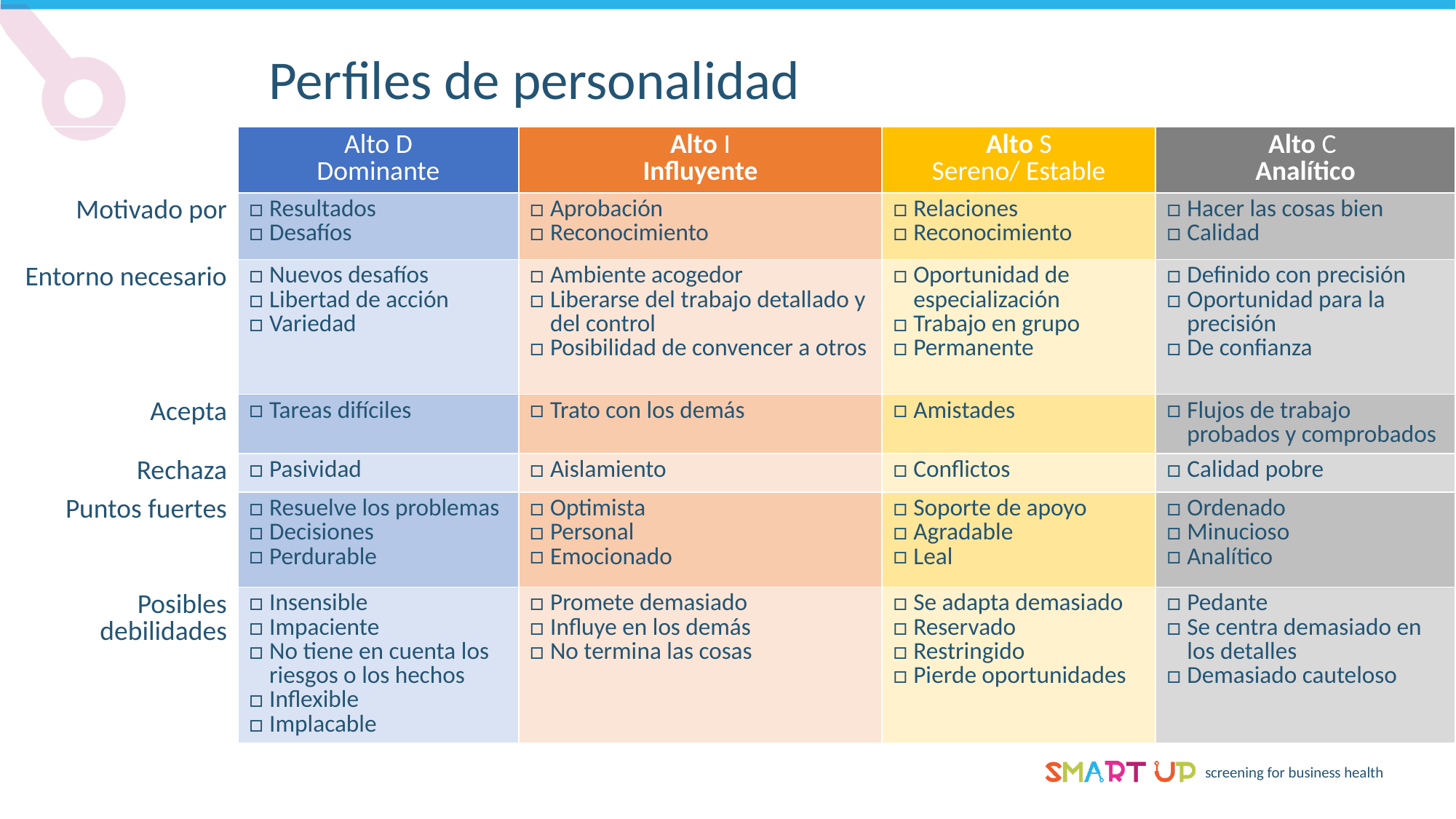

Perfiles de personalidad
|  | Alto D Dominante | Alto I Influyente | Alto S Sereno/ Estable | Alto C Analítico |
| --- | --- | --- | --- | --- |
| Motivado por | Resultados Desafíos | Aprobación Reconocimiento | Relaciones Reconocimiento | Hacer las cosas bien Calidad |
| Entorno necesario | Nuevos desafíos Libertad de acción Variedad | Ambiente acogedor Liberarse del trabajo detallado y del control Posibilidad de convencer a otros | Oportunidad de especialización Trabajo en grupo Permanente | Definido con precisión Oportunidad para la precisión De confianza |
| Acepta | Tareas difíciles | Trato con los demás | Amistades | Flujos de trabajo probados y comprobados |
| Rechaza | Pasividad | Aislamiento | Conflictos | Calidad pobre |
| Puntos fuertes | Resuelve los problemas Decisiones Perdurable | Optimista Personal Emocionado | Soporte de apoyo Agradable Leal | Ordenado Minucioso Analítico |
| Posibles debilidades | Insensible Impaciente No tiene en cuenta los riesgos o los hechos Inflexible Implacable | Promete demasiado Influye en los demás No termina las cosas | Se adapta demasiado Reservado Restringido Pierde oportunidades | Pedante Se centra demasiado en los detalles Demasiado cauteloso |